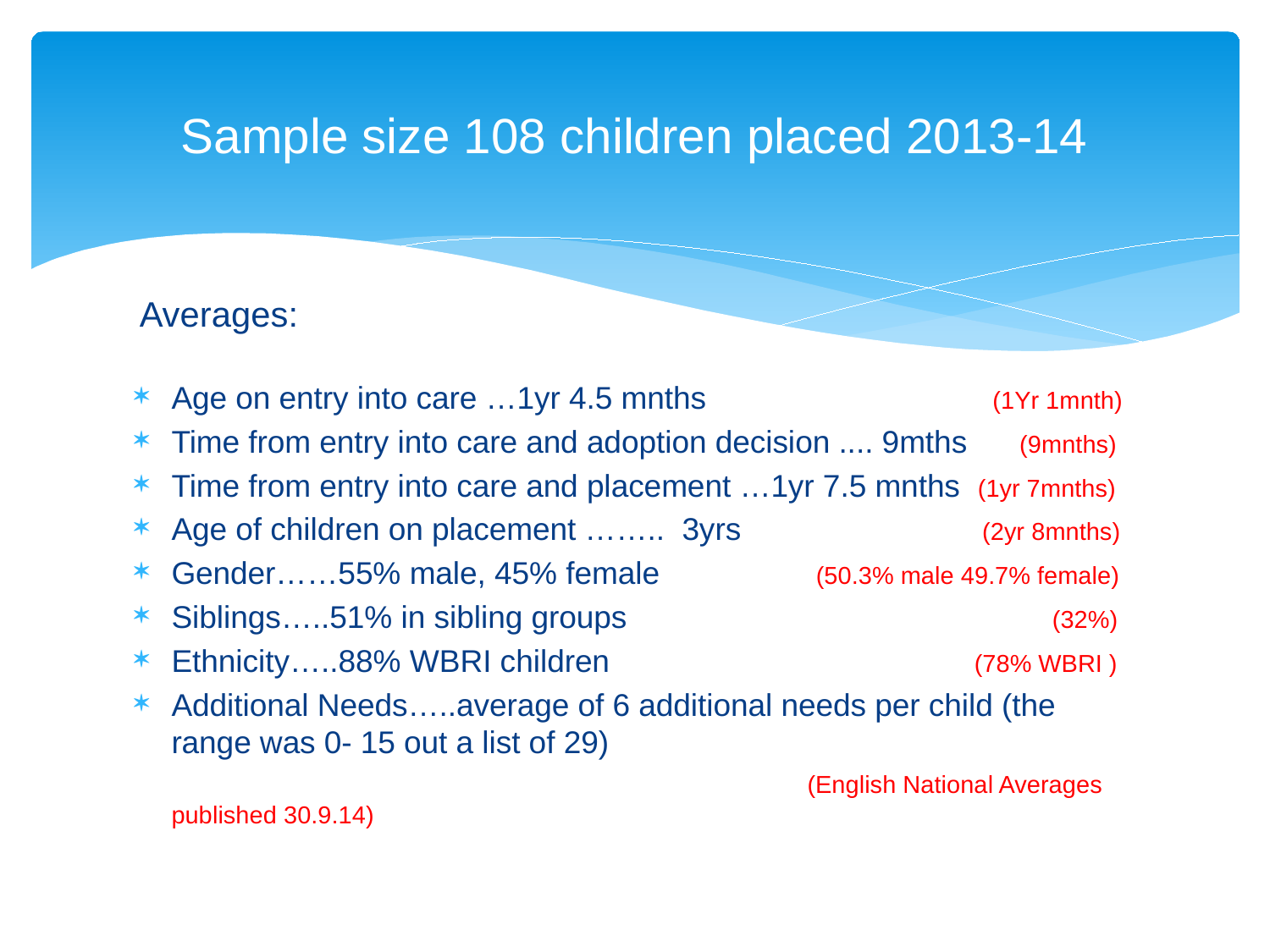

# Sample size 108 children placed 2013-14
Averages:
Age on entry into care …1yr 4.5 mnths                                 (1Yr 1mnth)
Time from entry into care and adoption decision .... 9mths      (9mnths)
Time from entry into care and placement …1yr 7.5 mnths  (1yr 7mnths)
Age of children on placement ……..  3yrs                            (2yr 8mnths)
Gender……55% male, 45% female                  (50.3% male 49.7% female)
Siblings…..51% in sibling groups                                                 (32%)
Ethnicity…..88% WBRI children                                          (78% WBRI )
Additional Needs…..average of 6 additional needs per child (the range was 0- 15 out a list of 29)
                                                                                      (English National Averages published 30.9.14)